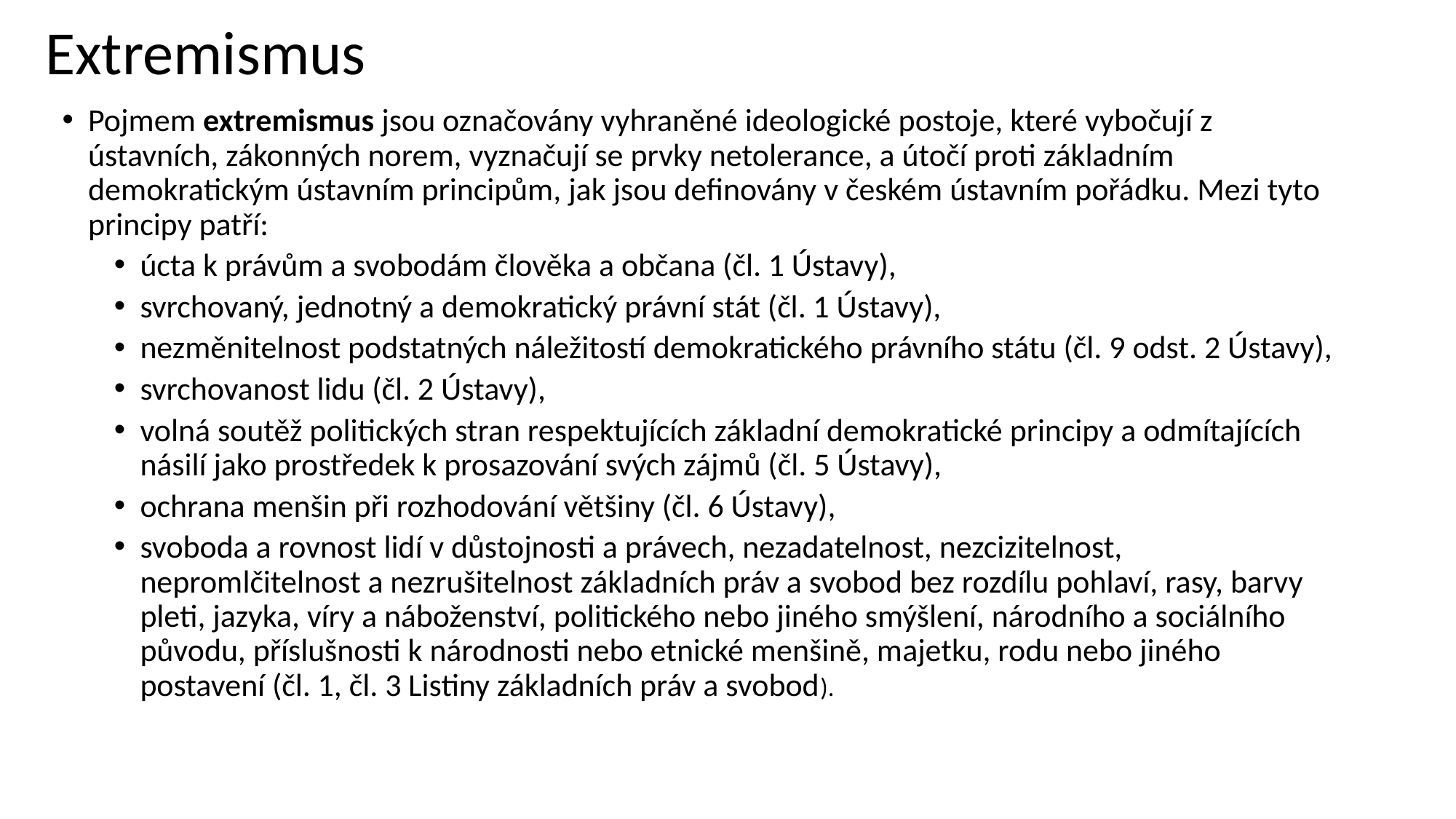

# Extremismus
Pojmem extremismus jsou označovány vyhraněné ideologické postoje, které vybočují z ústavních, zákonných norem, vyznačují se prvky netolerance, a útočí proti základním demokratickým ústavním principům, jak jsou definovány v českém ústavním pořádku. Mezi tyto principy patří:
úcta k právům a svobodám člověka a občana (čl. 1 Ústavy),
svrchovaný, jednotný a demokratický právní stát (čl. 1 Ústavy),
nezměnitelnost podstatných náležitostí demokratického právního státu (čl. 9 odst. 2 Ústavy),
svrchovanost lidu (čl. 2 Ústavy),
volná soutěž politických stran respektujících základní demokratické principy a odmítajících násilí jako prostředek k prosazování svých zájmů (čl. 5 Ústavy),
ochrana menšin při rozhodování většiny (čl. 6 Ústavy),
svoboda a rovnost lidí v důstojnosti a právech, nezadatelnost, nezcizitelnost, nepromlčitelnost a nezrušitelnost základních práv a svobod bez rozdílu pohlaví, rasy, barvy pleti, jazyka, víry a náboženství, politického nebo jiného smýšlení, národního a sociálního původu, příslušnosti k národnosti nebo etnické menšině, majetku, rodu nebo jiného postavení (čl. 1, čl. 3 Listiny základních práv a svobod).